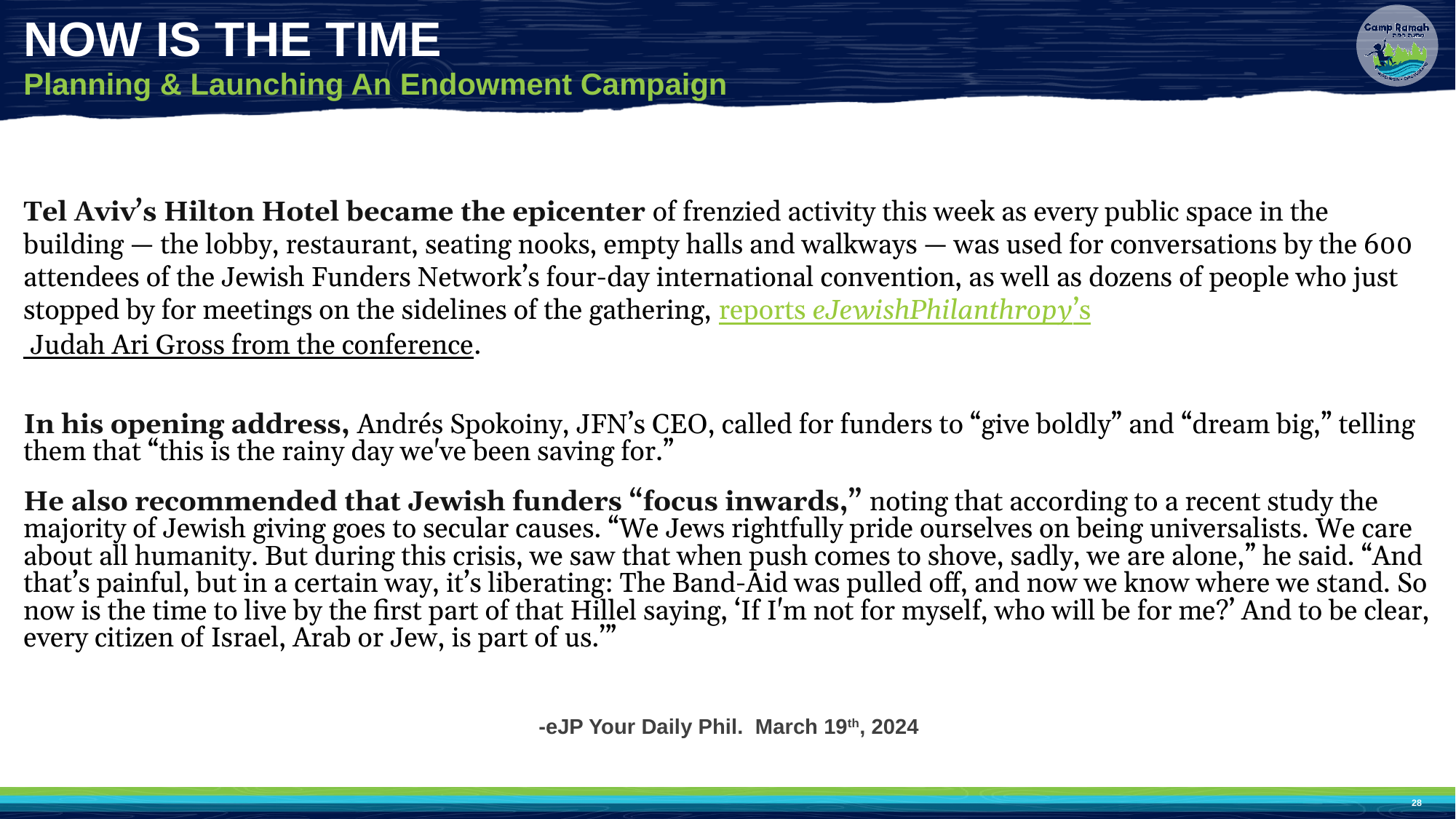

# NOW IS THE TIME
Planning & Launching An Endowment Campaign

Tel Aviv’s Hilton Hotel became the epicenter of frenzied activity this week as every public space in the building — the lobby, restaurant, seating nooks, empty halls and walkways — was used for conversations by the 600 attendees of the Jewish Funders Network’s four-day international convention, as well as dozens of people who just stopped by for meetings on the sidelines of the gathering, reports eJewishPhilanthropy’s Judah Ari Gross from the conference.
In his opening address, Andrés Spokoiny, JFN’s CEO, called for funders to “give boldly” and “dream big,” telling them that “this is the rainy day we've been saving for.”
He also recommended that Jewish funders “focus inwards,” noting that according to a recent study the majority of Jewish giving goes to secular causes. “We Jews rightfully pride ourselves on being universalists. We care about all humanity. But during this crisis, we saw that when push comes to shove, sadly, we are alone,” he said. “And that’s painful, but in a certain way, it’s liberating: The Band-Aid was pulled off, and now we know where we stand. So now is the time to live by the first part of that Hillel saying, ‘If I'm not for myself, who will be for me?’ And to be clear, every citizen of Israel, Arab or Jew, is part of us.’”

-eJP Your Daily Phil.  March 19th, 2024
28